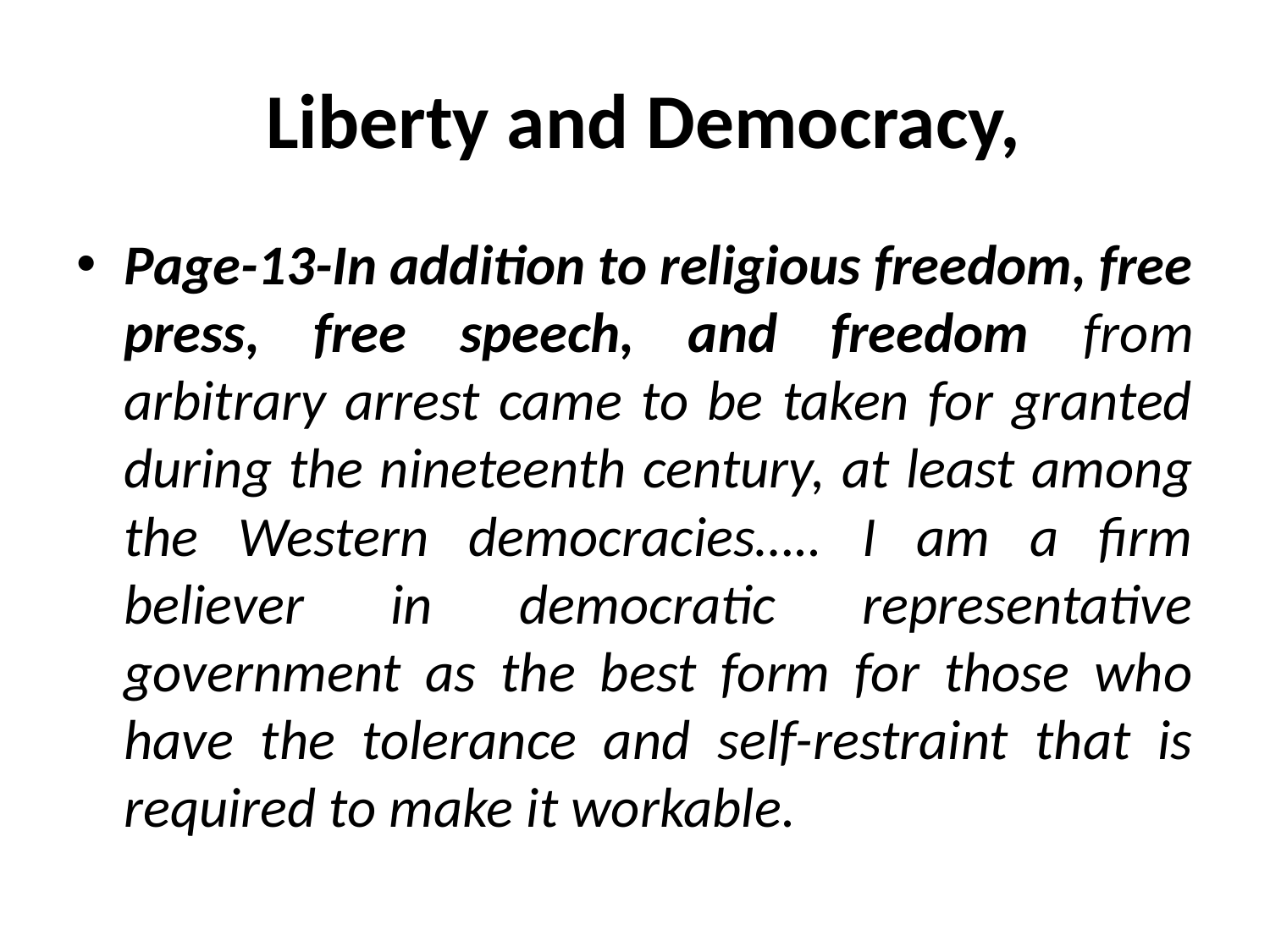

# Liberty and Democracy,
Page-13-In addition to religious freedom, free press, free speech, and freedom from arbitrary arrest came to be taken for granted during the nineteenth century, at least among the Western democracies….. I am a firm believer in democratic representative government as the best form for those who have the tolerance and self-restraint that is required to make it workable.